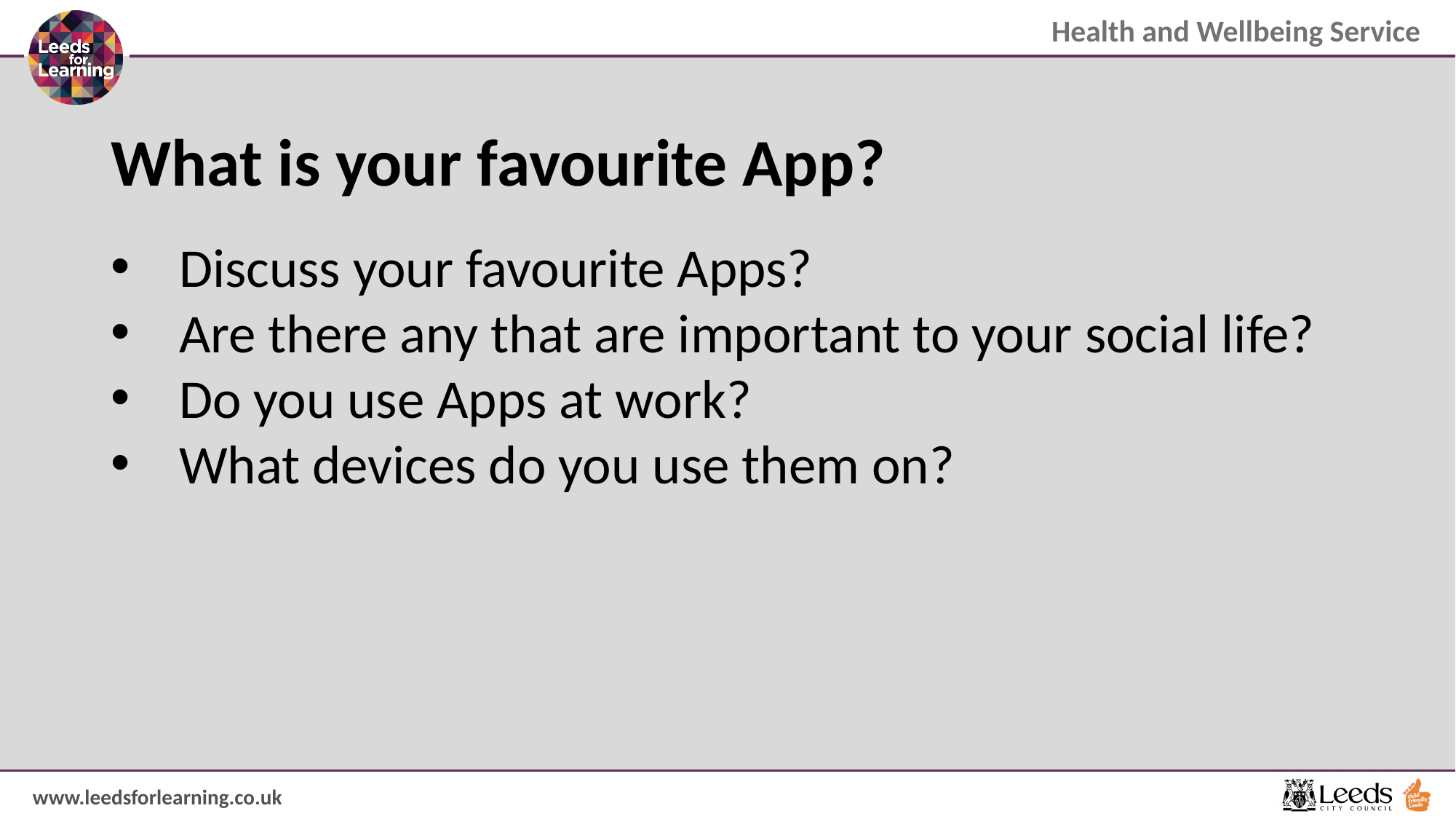

# What is your favourite App?
Discuss your favourite Apps?
Are there any that are important to your social life?
Do you use Apps at work?
What devices do you use them on?